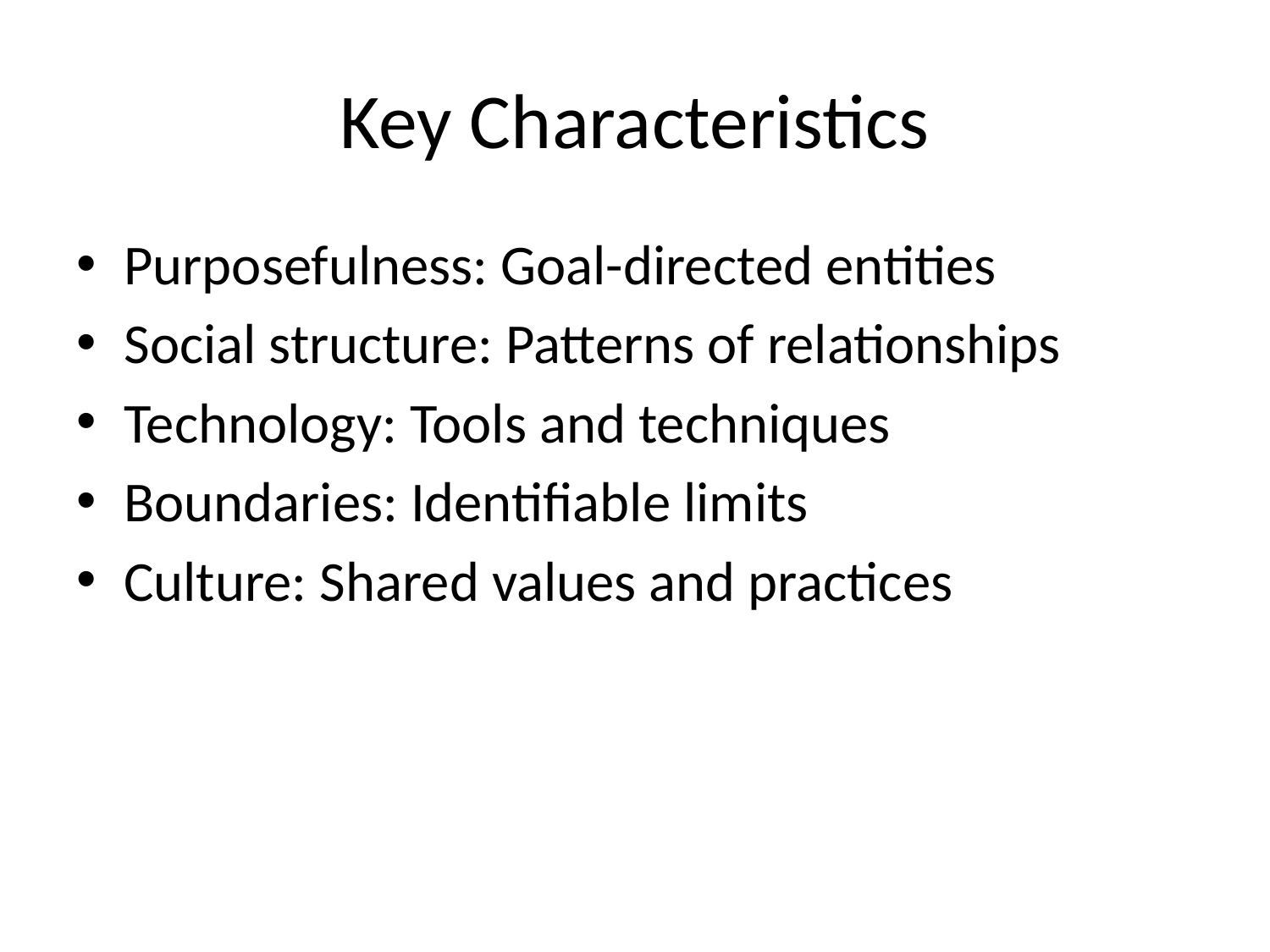

# Key Characteristics
Purposefulness: Goal-directed entities
Social structure: Patterns of relationships
Technology: Tools and techniques
Boundaries: Identifiable limits
Culture: Shared values and practices